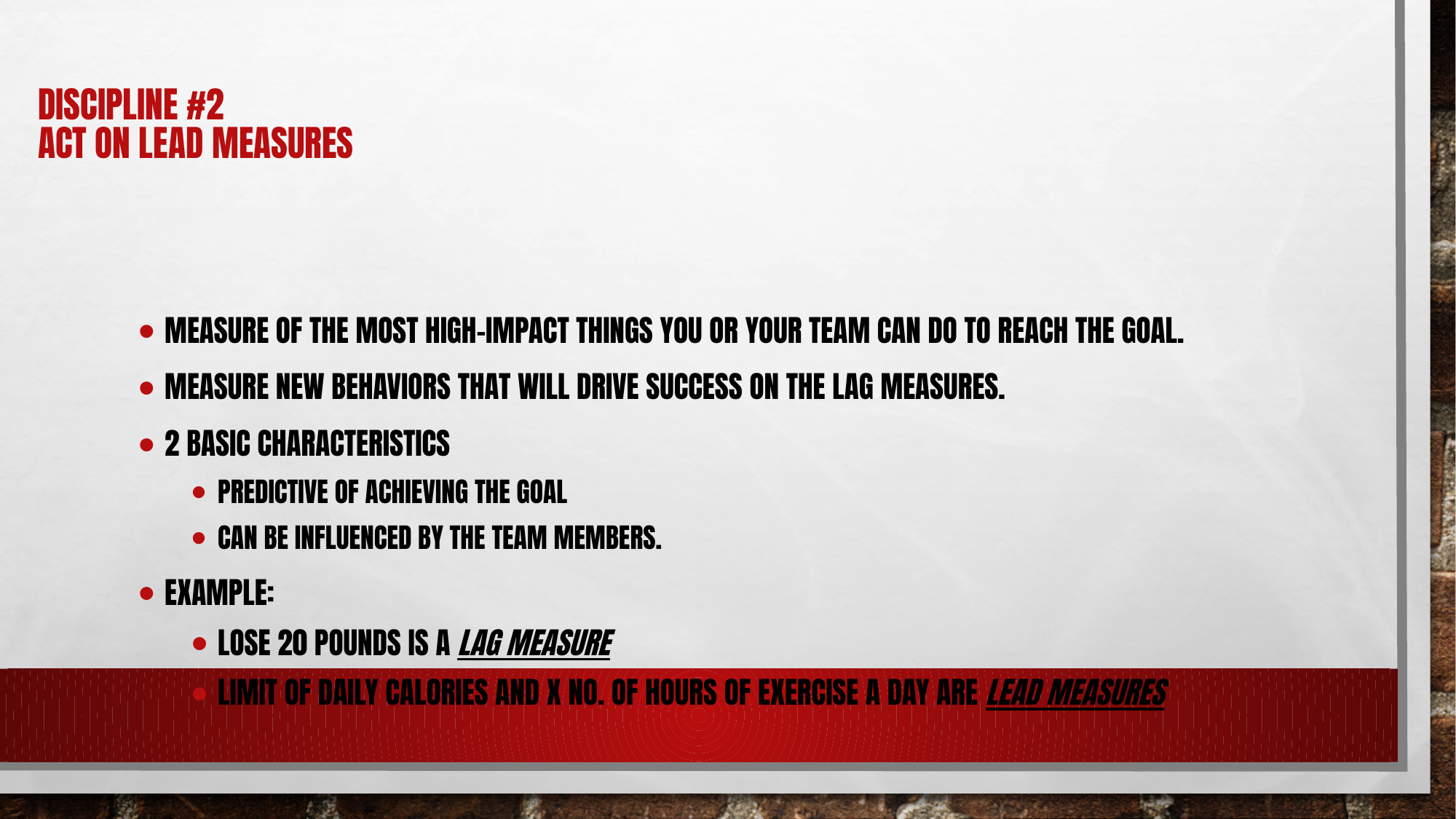

# Discipline #2 act on lead measures
Measure of the most high-impact things you or your team can do to reach the goal.
Measure new behaviors that will drive success on the LAG measures.
2 basic characteristics
Predictive of achieving the goal
can be influenced by the team members.
Example:
Lose 20 pounds is a LAG measure
Limit of daily calories and X No. of hours of exercise a day are lead measures